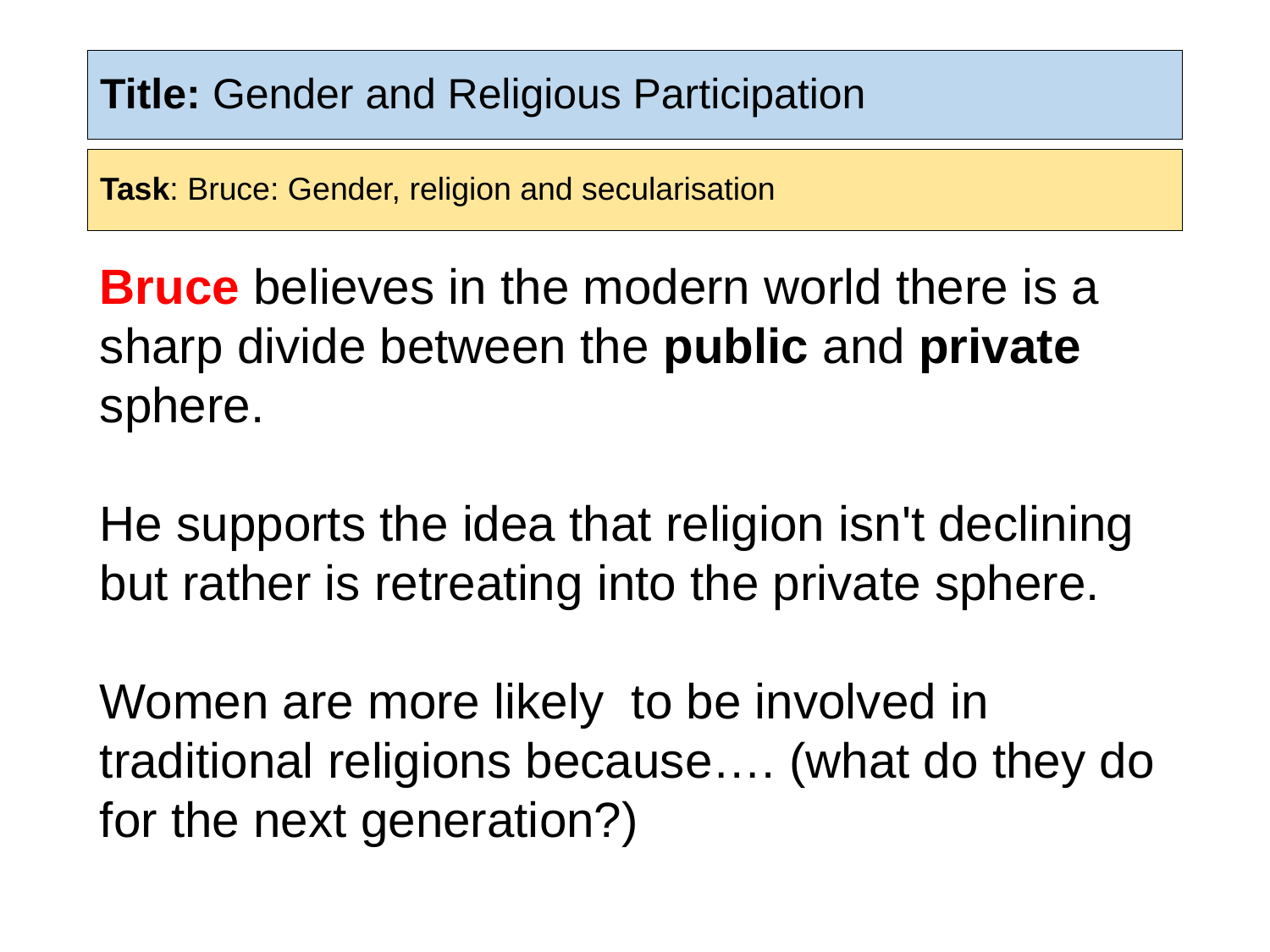

# Title: Gender and Religious Participation
Task: Bruce: Gender, religion and secularisation
Bruce believes in the modern world there is a sharp divide between the public and private sphere.

He supports the idea that religion isn't declining but rather is retreating into the private sphere.

Women are more likely  to be involved in traditional religions because…. (what do they do for the next generation?)